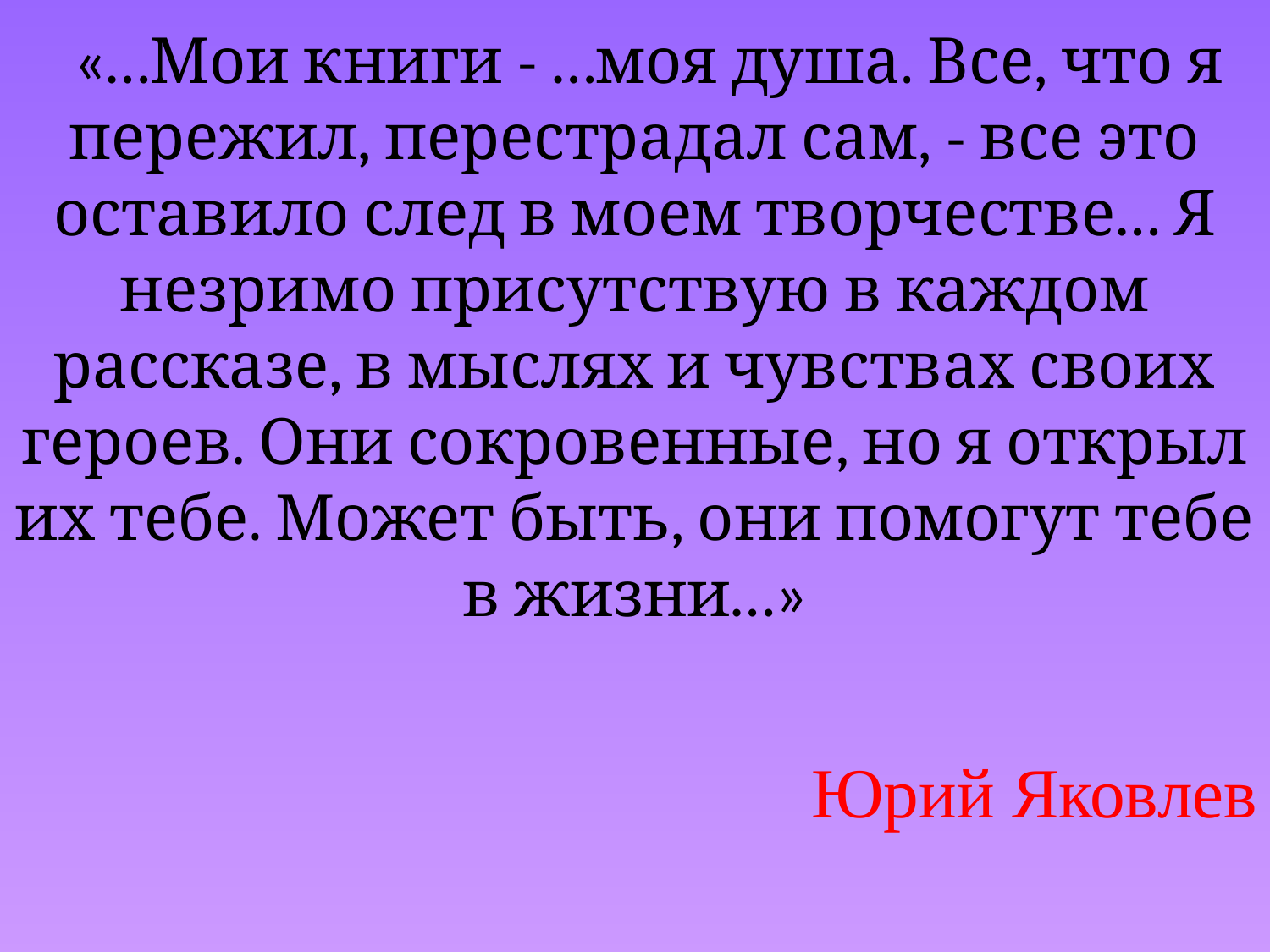

«…Мои книги - …моя душа. Все, что я пережил, перестрадал сам, - все это оставило след в моем творчестве… Я незримо присутствую в каждом рассказе, в мыслях и чувствах своих героев. Они сокровенные, но я открыл их тебе. Может быть, они помогут тебе в жизни…»

Юрий Яковлев